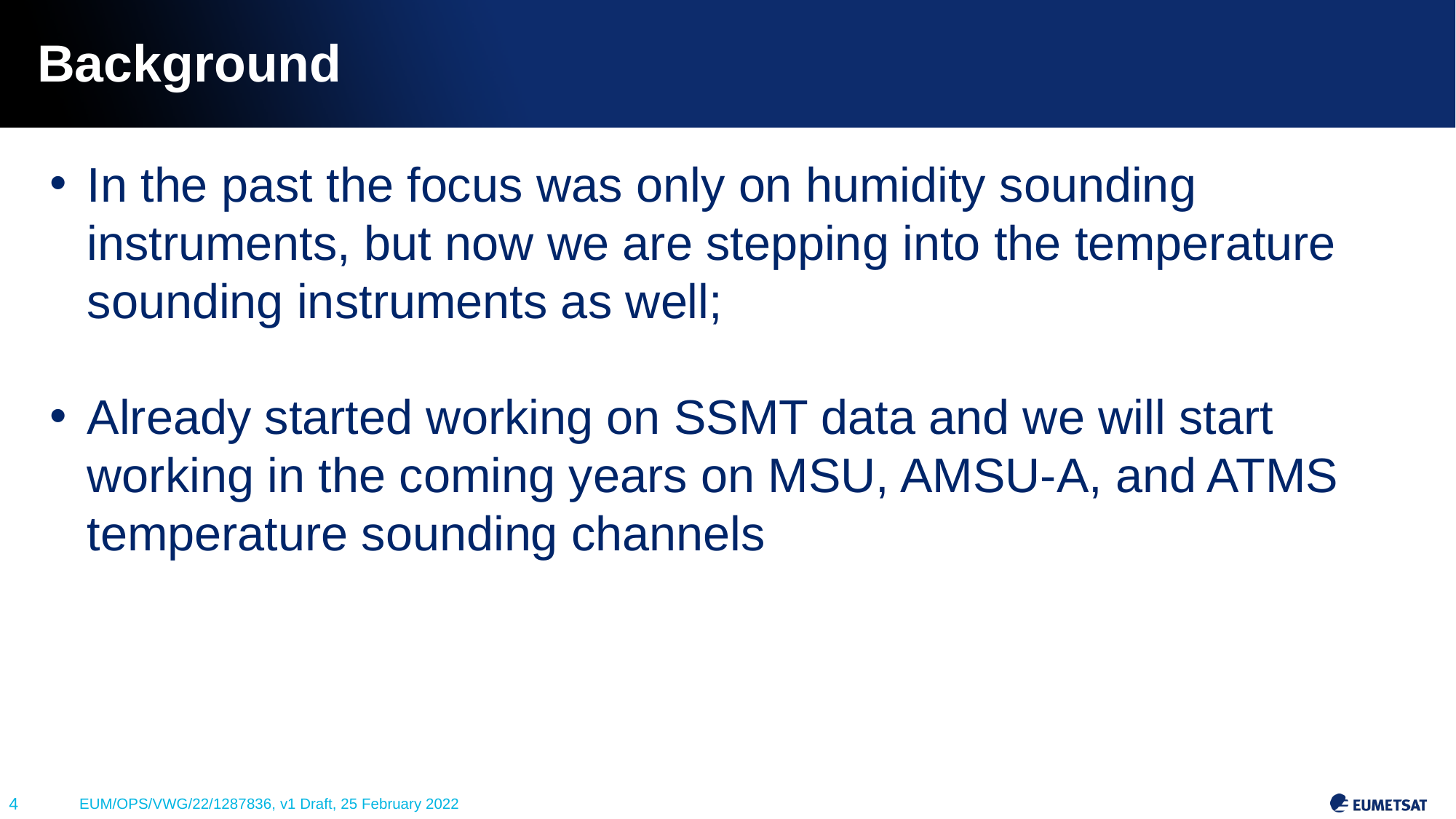

# Background
In the past the focus was only on humidity sounding instruments, but now we are stepping into the temperature sounding instruments as well;

Already started working on SSMT data and we will start working in the coming years on MSU, AMSU-A, and ATMS temperature sounding channels